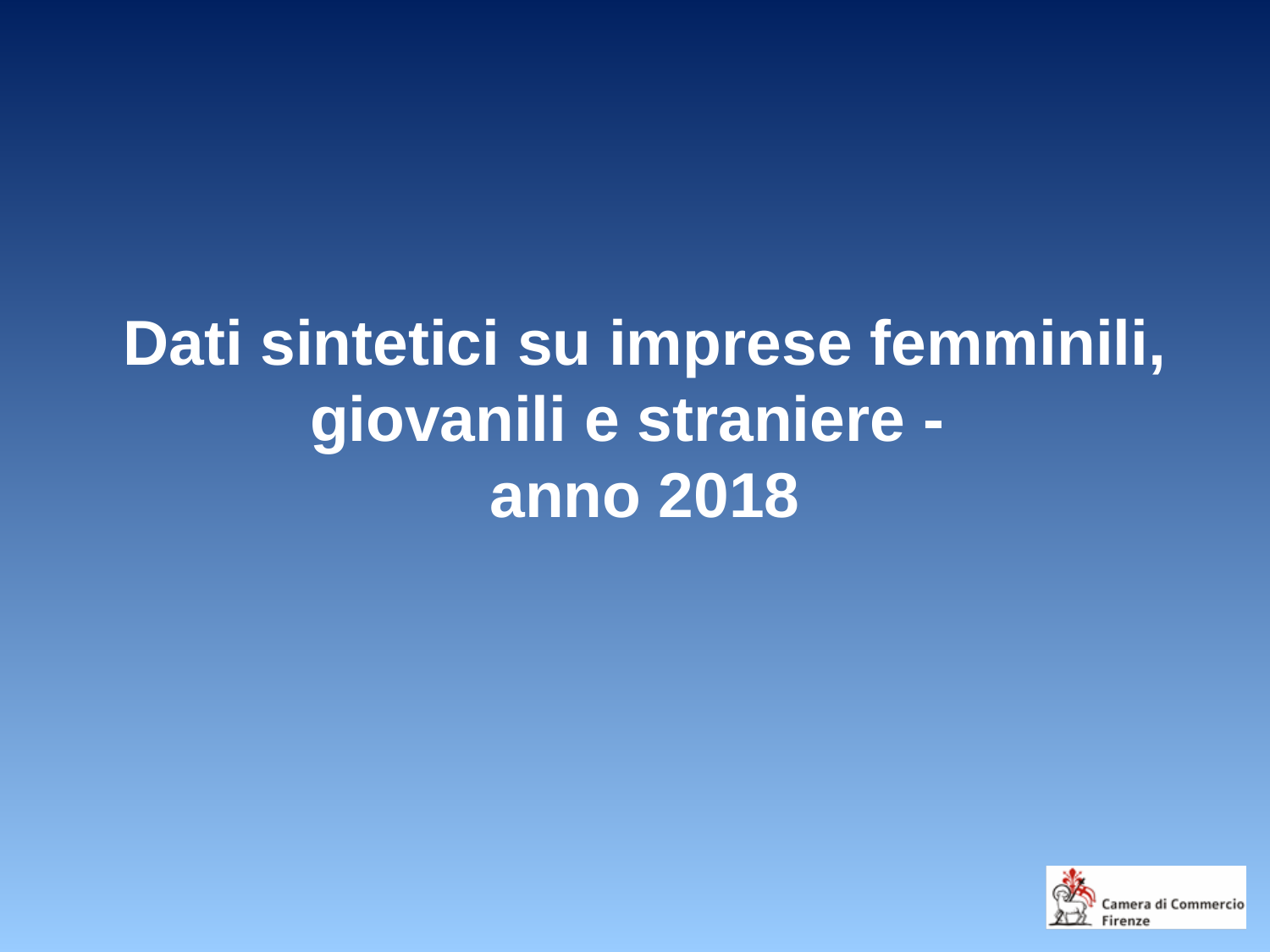

Dati sintetici su imprese femminili, giovanili e straniere -
anno 2018